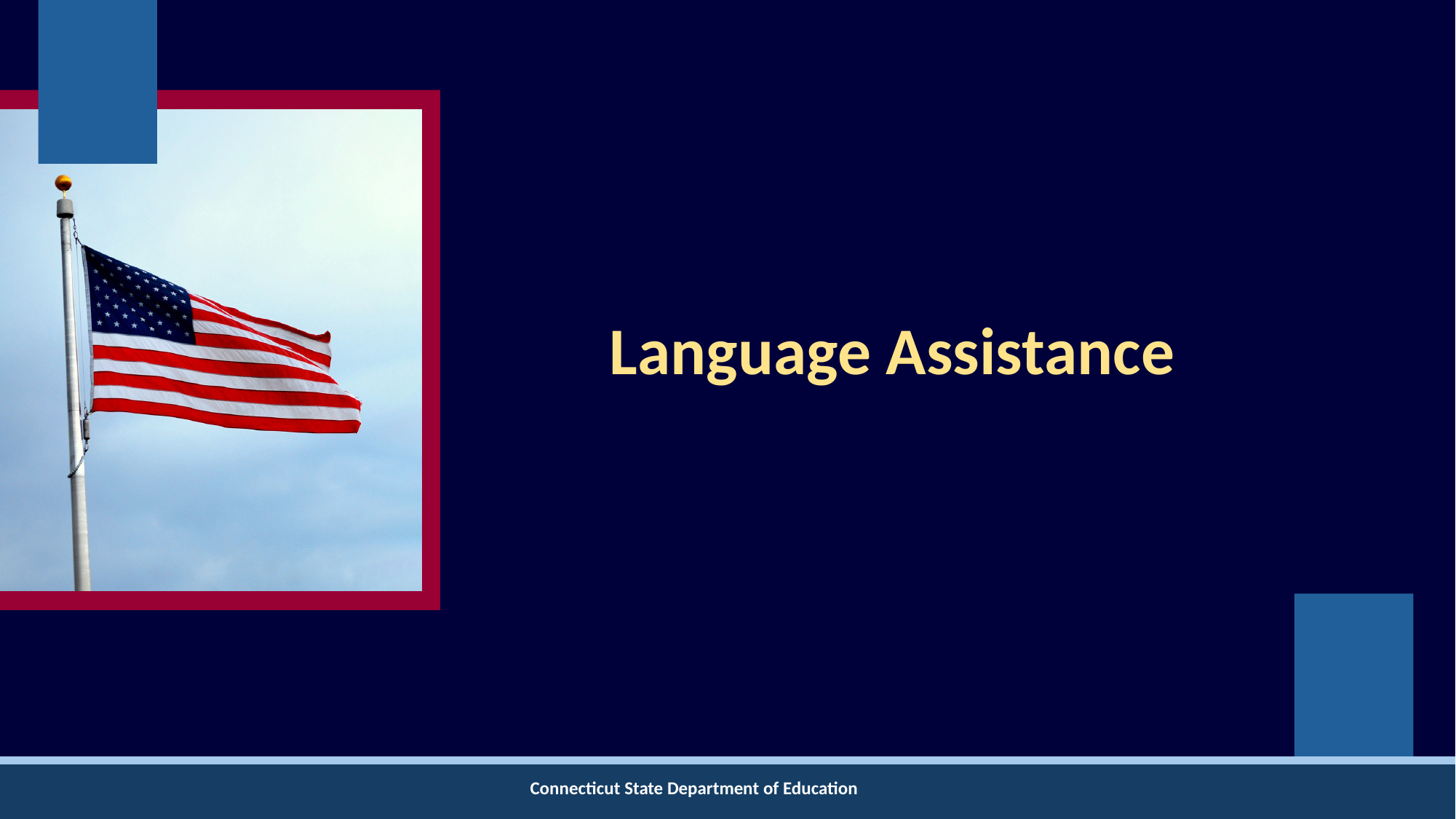

# Language Assistance
Connecticut State Department of Education